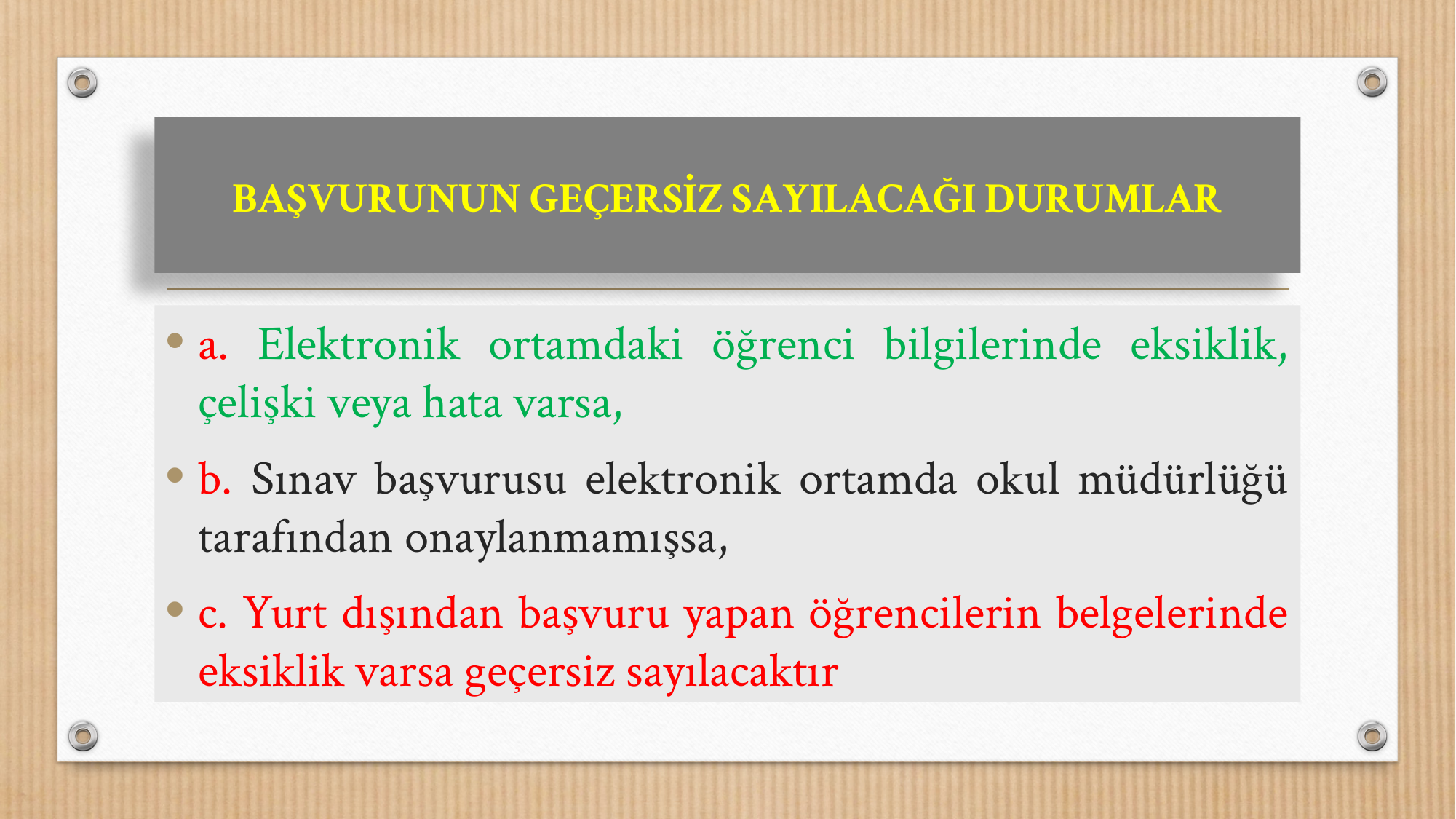

# BAŞVURUNUN GEÇERSİZ SAYILACAĞI DURUMLAR
a. Elektronik ortamdaki öğrenci bilgilerinde eksiklik, çelişki veya hata varsa,
b. Sınav başvurusu elektronik ortamda okul müdürlüğü tarafından onaylanmamışsa,
c. Yurt dışından başvuru yapan öğrencilerin belgelerinde eksiklik varsa geçersiz sayılacaktır